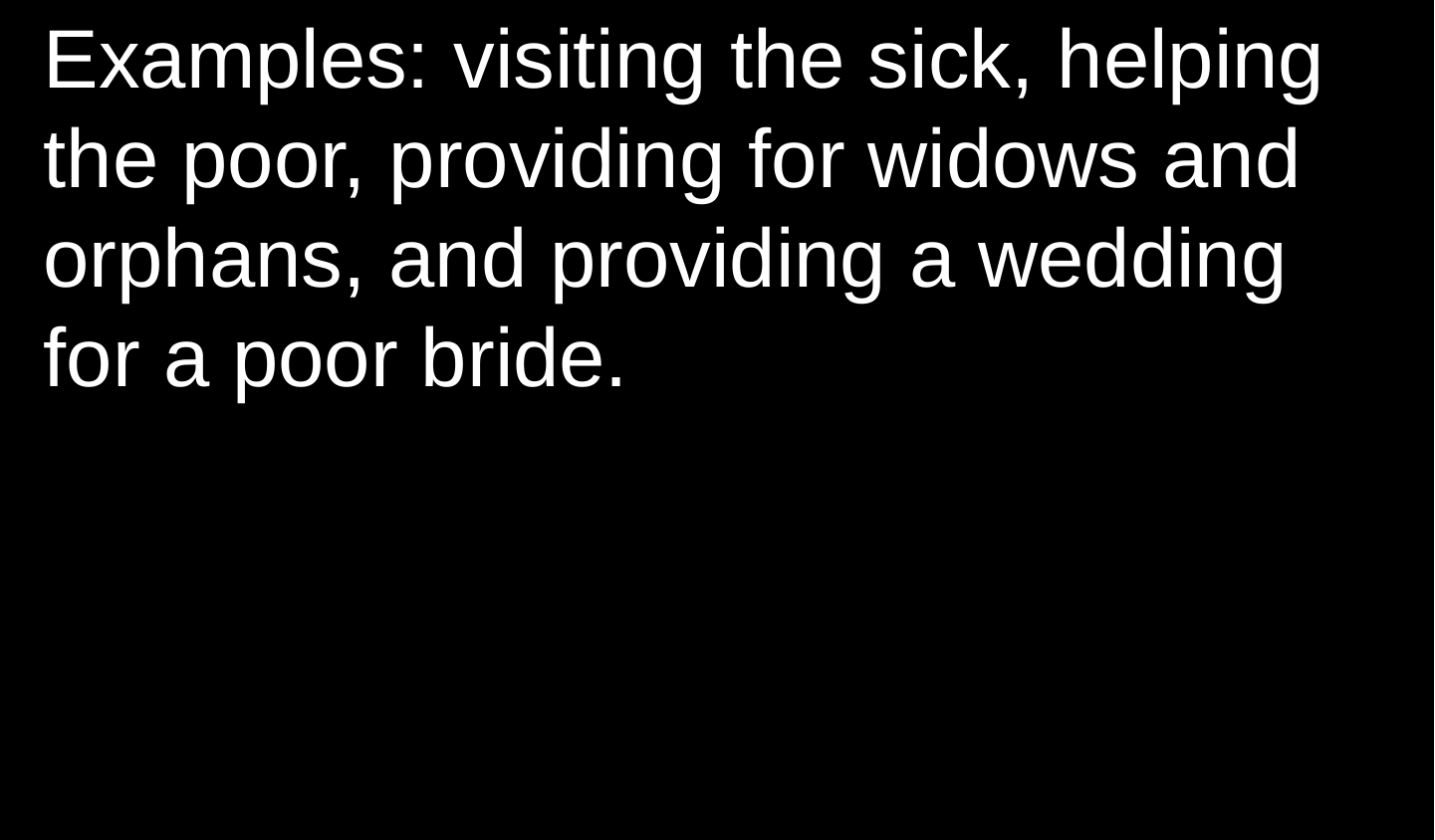

Examples: visiting the sick, helping the poor, providing for widows and orphans, and providing a wedding for a poor bride.